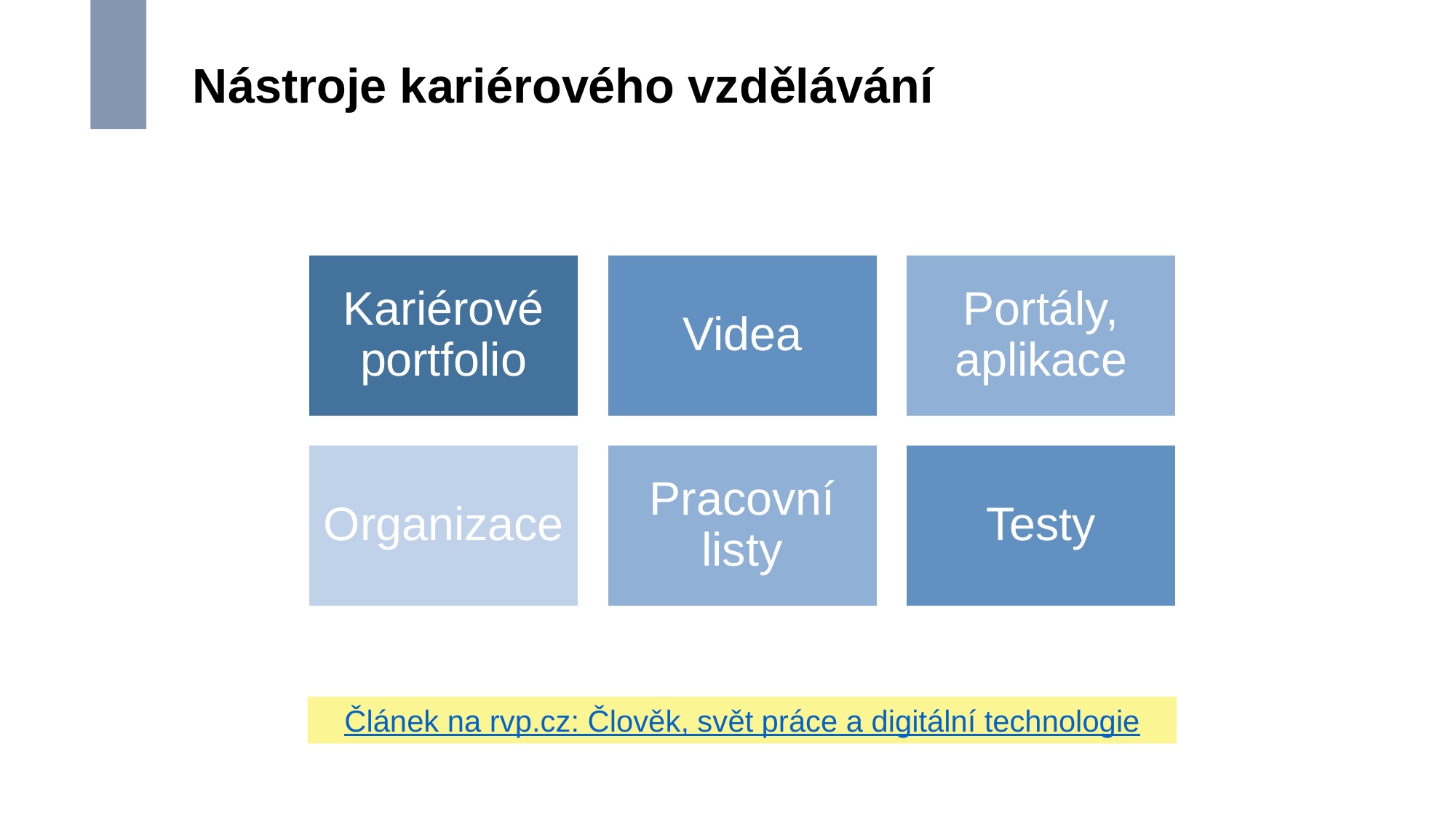

# Nástroje kariérového vzdělávání
Kariérové portfolio
Videa
Portály, aplikace
Organizace
Pracovní listy
Testy
Článek na rvp.cz: Člověk, svět práce a digitální technologie